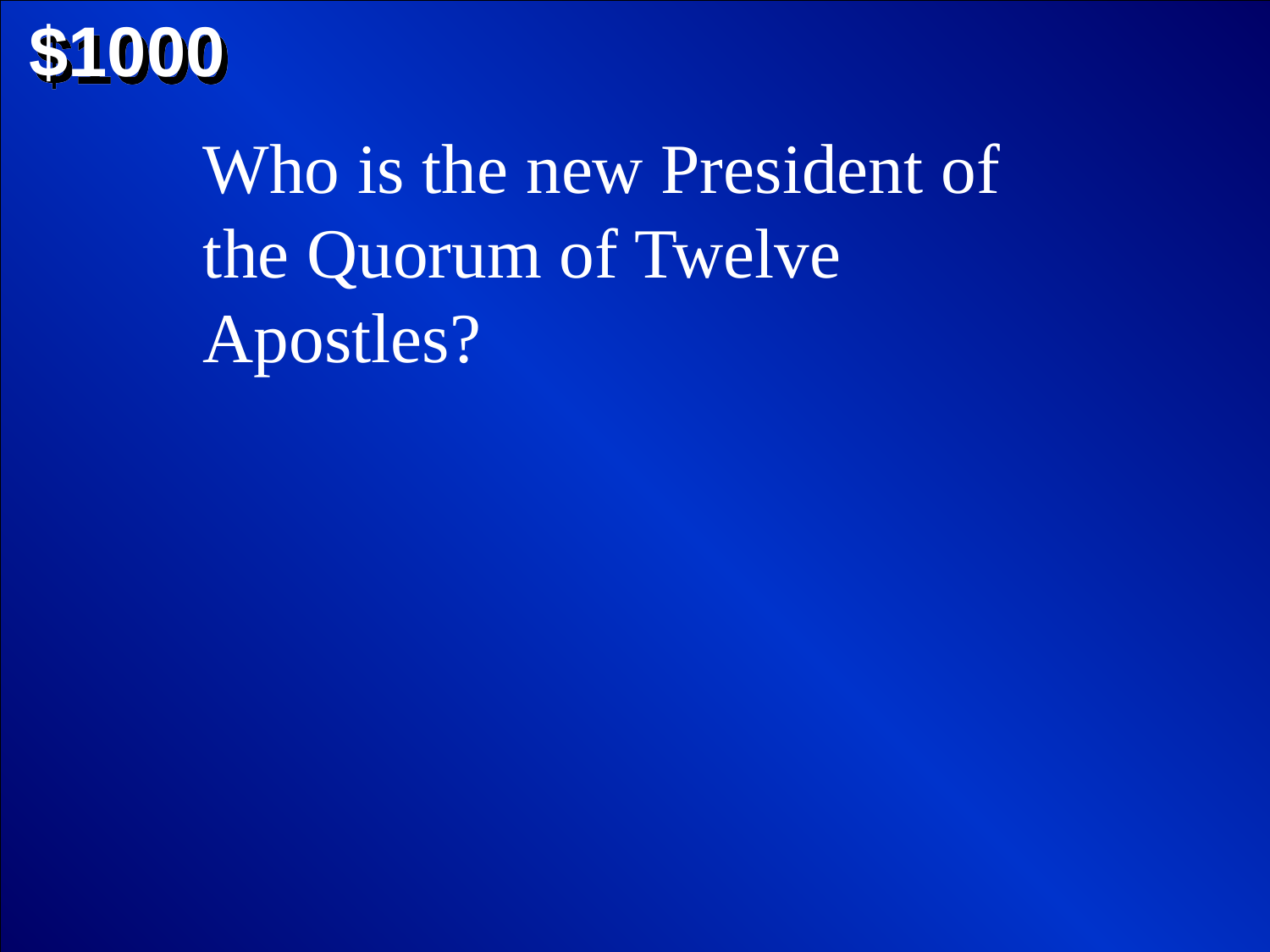

$1000
Who is the new President of the Quorum of Twelve Apostles?